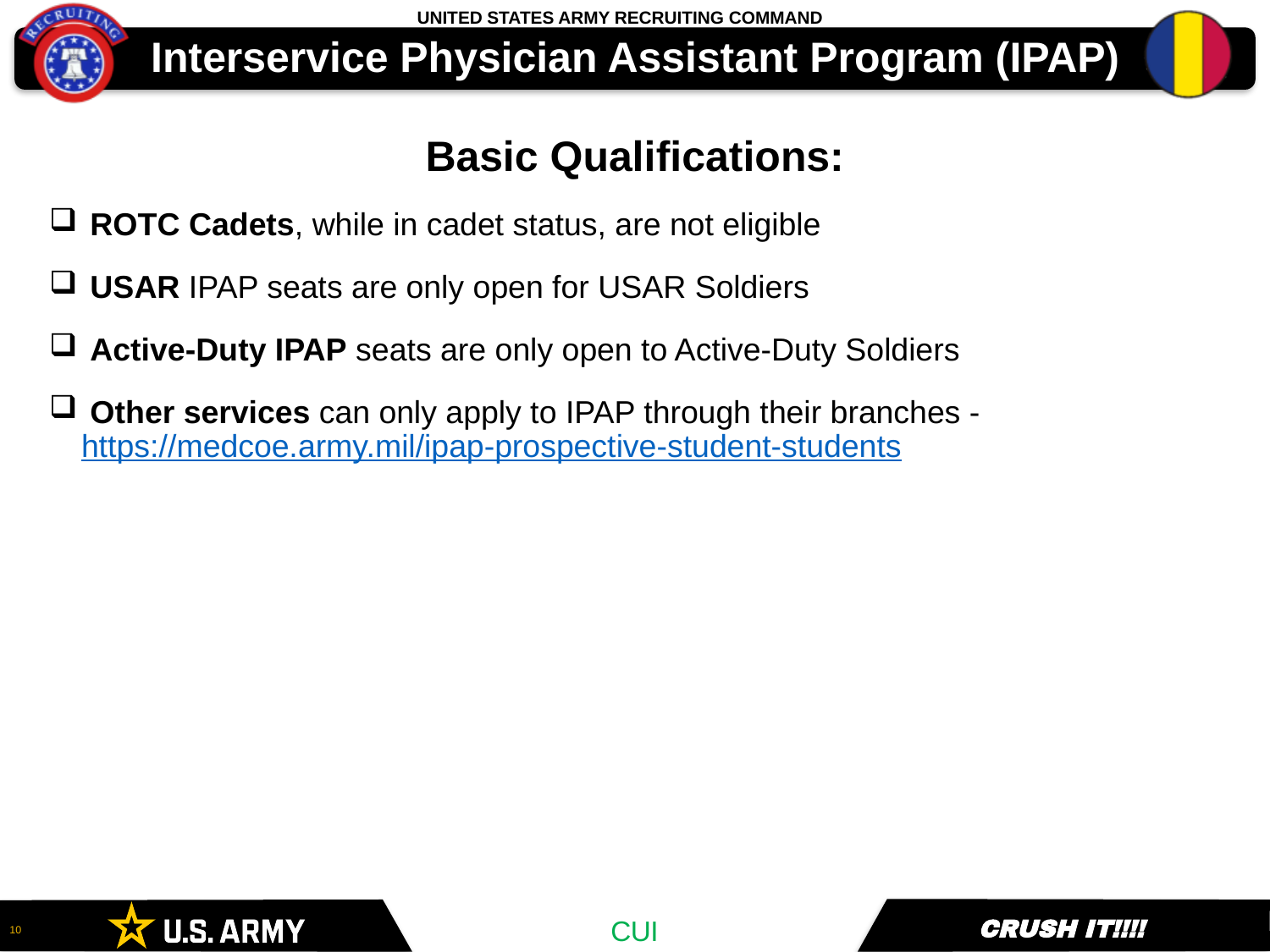

# Interservice Physician Assistant Program (IPAP)
Basic Qualifications:
 ROTC Cadets, while in cadet status, are not eligible
 USAR IPAP seats are only open for USAR Soldiers
 Active-Duty IPAP seats are only open to Active-Duty Soldiers
 Other services can only apply to IPAP through their branches - https://medcoe.army.mil/ipap-prospective-student-students